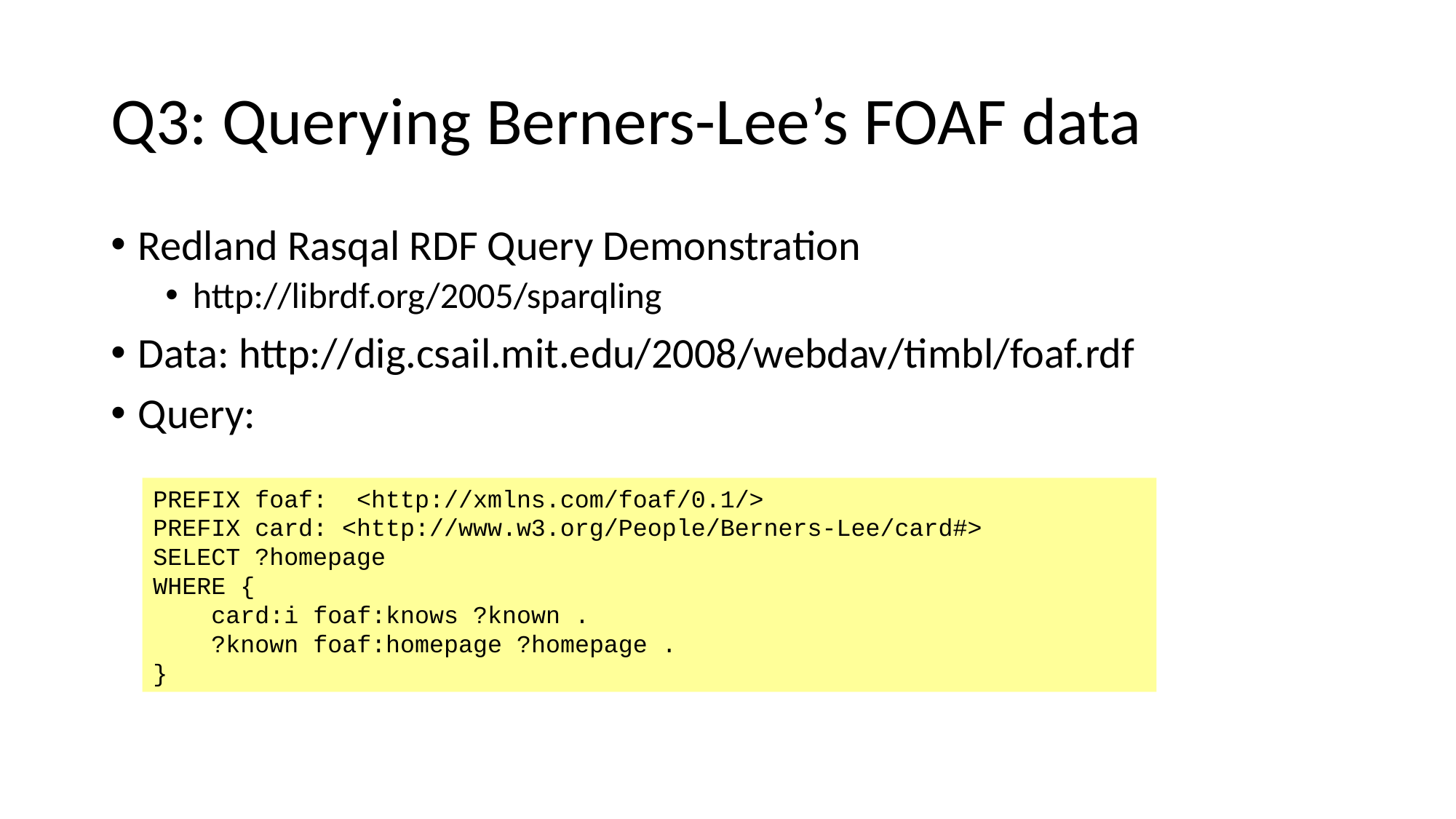

# Q3: Querying Berners-Lee’s FOAF data
Redland Rasqal RDF Query Demonstration
http://librdf.org/2005/sparqling
Data: http://dig.csail.mit.edu/2008/webdav/timbl/foaf.rdf
Query:
PREFIX foaf:  <http://xmlns.com/foaf/0.1/>
PREFIX card: <http://www.w3.org/People/Berners-Lee/card#>
SELECT ?homepage
WHERE {
    card:i foaf:knows ?known .
    ?known foaf:homepage ?homepage .
}